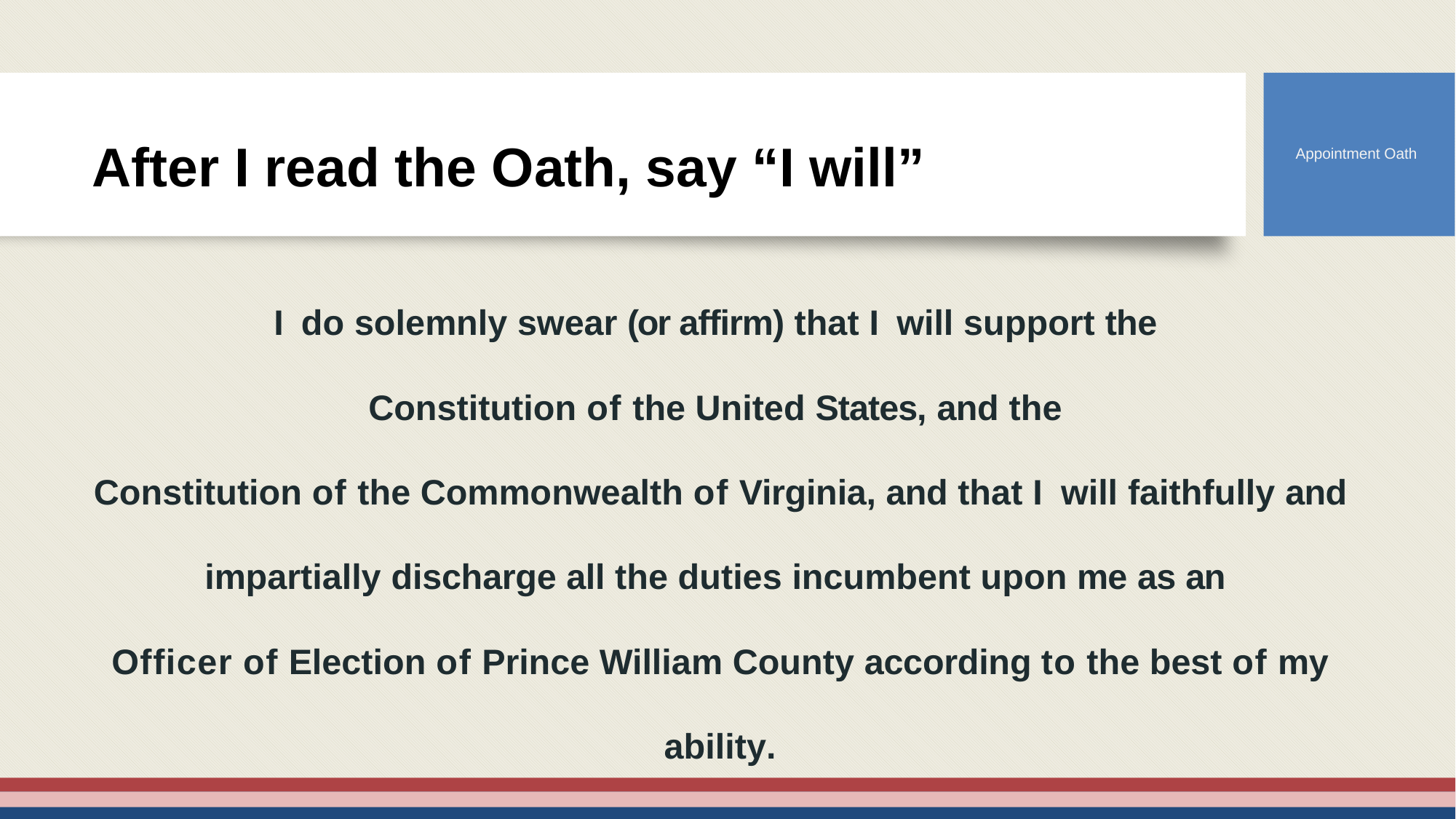

Appointment Oath
# After I read the Oath, say “I will”
I  do solemnly swear (or affirm) that I  will support the
Constitution of the United States, and the
Constitution of the Commonwealth of Virginia, and that I  will faithfully and impartially discharge all the duties incumbent upon me as an
Officer of Election of Prince William County according to the best of my ability.